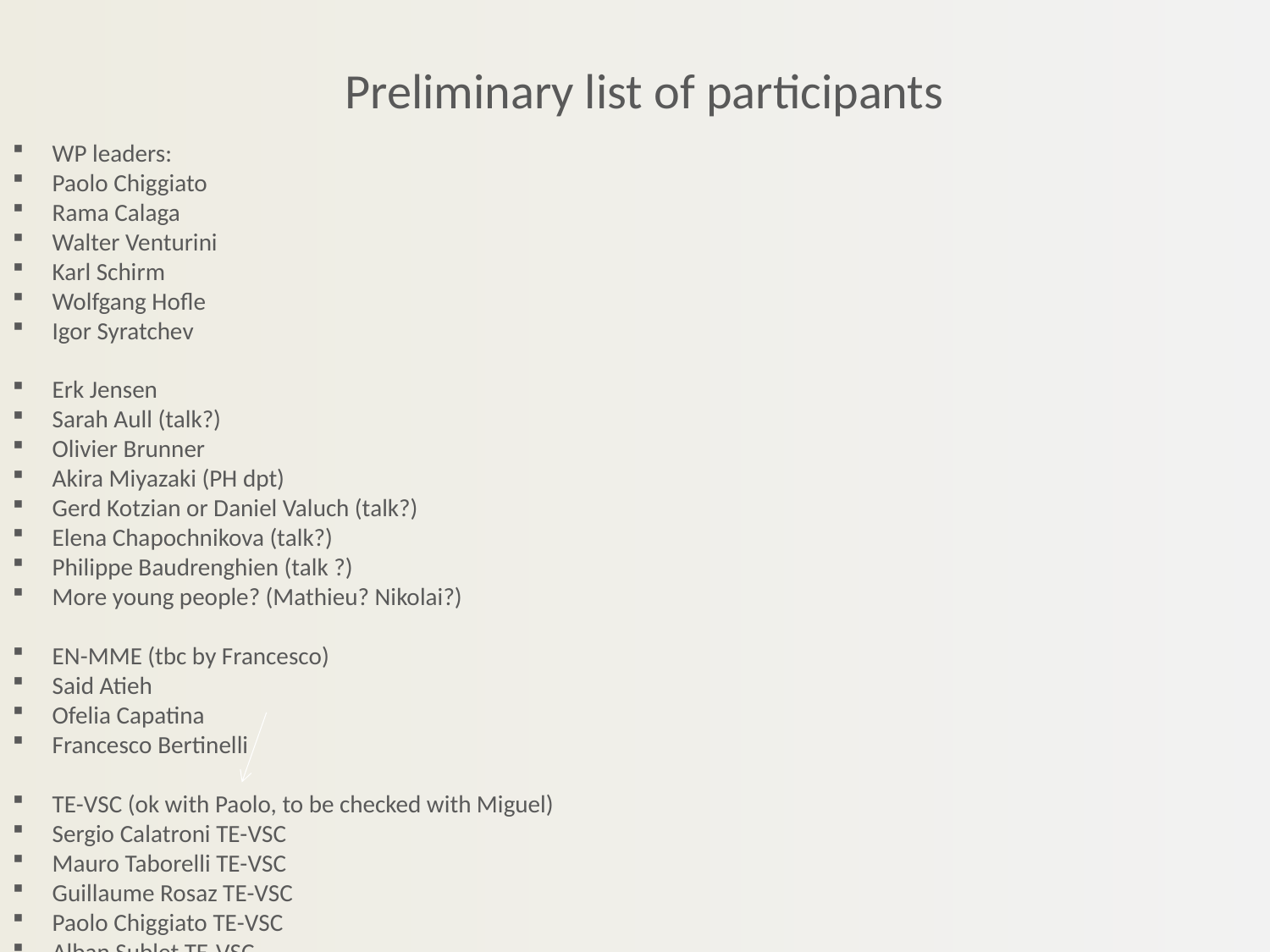

# Preliminary list of participants
WP leaders:
Paolo Chiggiato
Rama Calaga
Walter Venturini
Karl Schirm
Wolfgang Hofle
Igor Syratchev

Erk Jensen
Sarah Aull (talk?)
Olivier Brunner
Akira Miyazaki (PH dpt)
Gerd Kotzian or Daniel Valuch (talk?)
Elena Chapochnikova (talk?)
Philippe Baudrenghien (talk ?)
More young people? (Mathieu? Nikolai?)

EN-MME (tbc by Francesco)
Said Atieh
Ofelia Capatina
Francesco Bertinelli

TE-VSC (ok with Paolo, to be checked with Miguel)
Sergio Calatroni TE-VSC
Mauro Taborelli TE-VSC
Guillaume Rosaz TE-VSC
Paolo Chiggiato TE-VSC
Alban Sublet TE-VSC
+ inform people from Rostock Univ, JLab, CEA Saclay, LNL, STFC, Lancaster Univ., BINP?